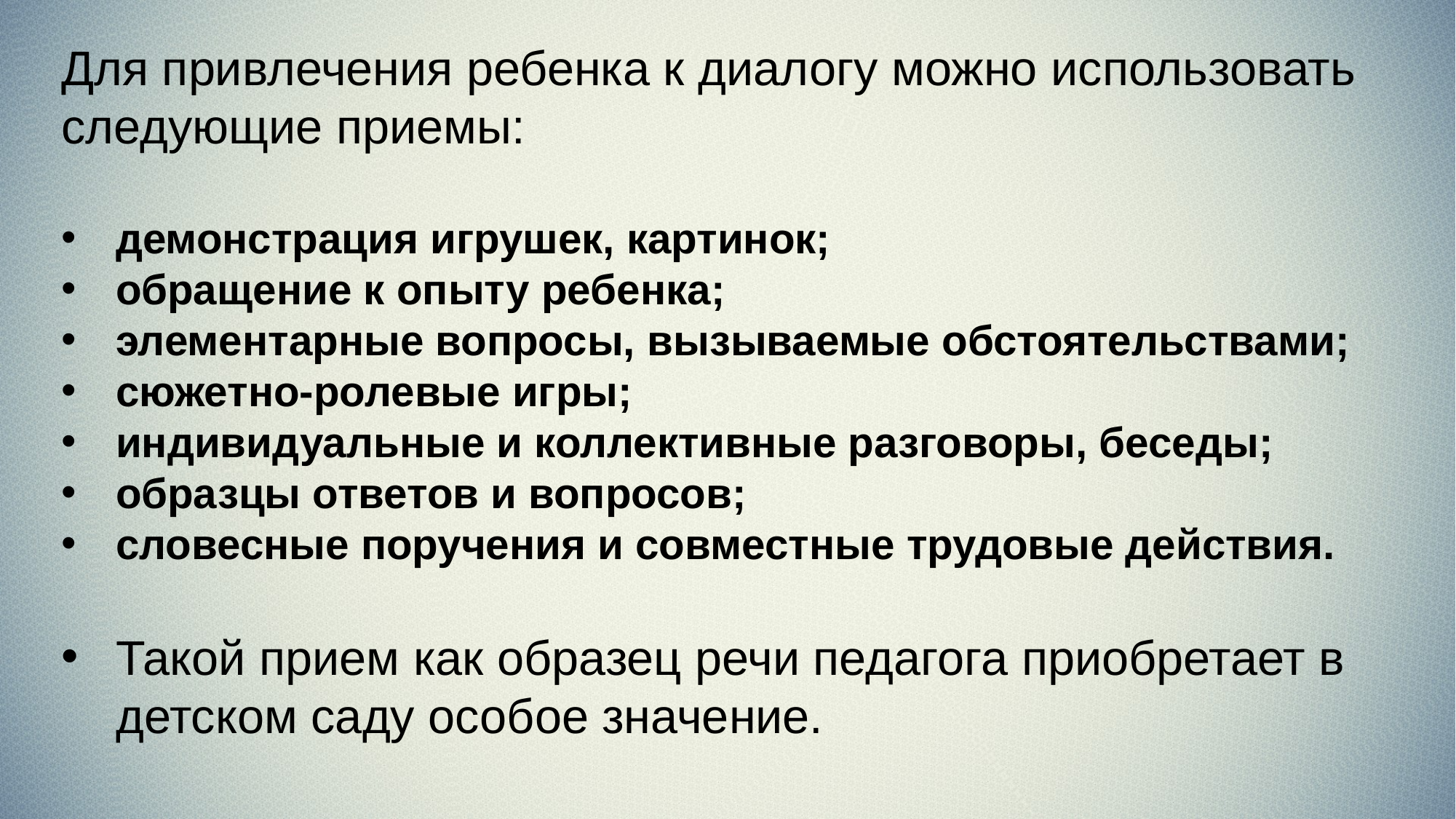

Для привлечения ребенка к диалогу можно использовать следующие приемы:

демонстрация игрушек, картинок;
обращение к опыту ребенка;
элементарные вопросы, вызываемые обстоятельствами;
сюжетно-ролевые игры;
индивидуальные и коллективные разговоры, беседы;
образцы ответов и вопросов;
словесные поручения и совместные трудовые действия.

Такой прием как образец речи педагога приобретает в детском саду особое значение.